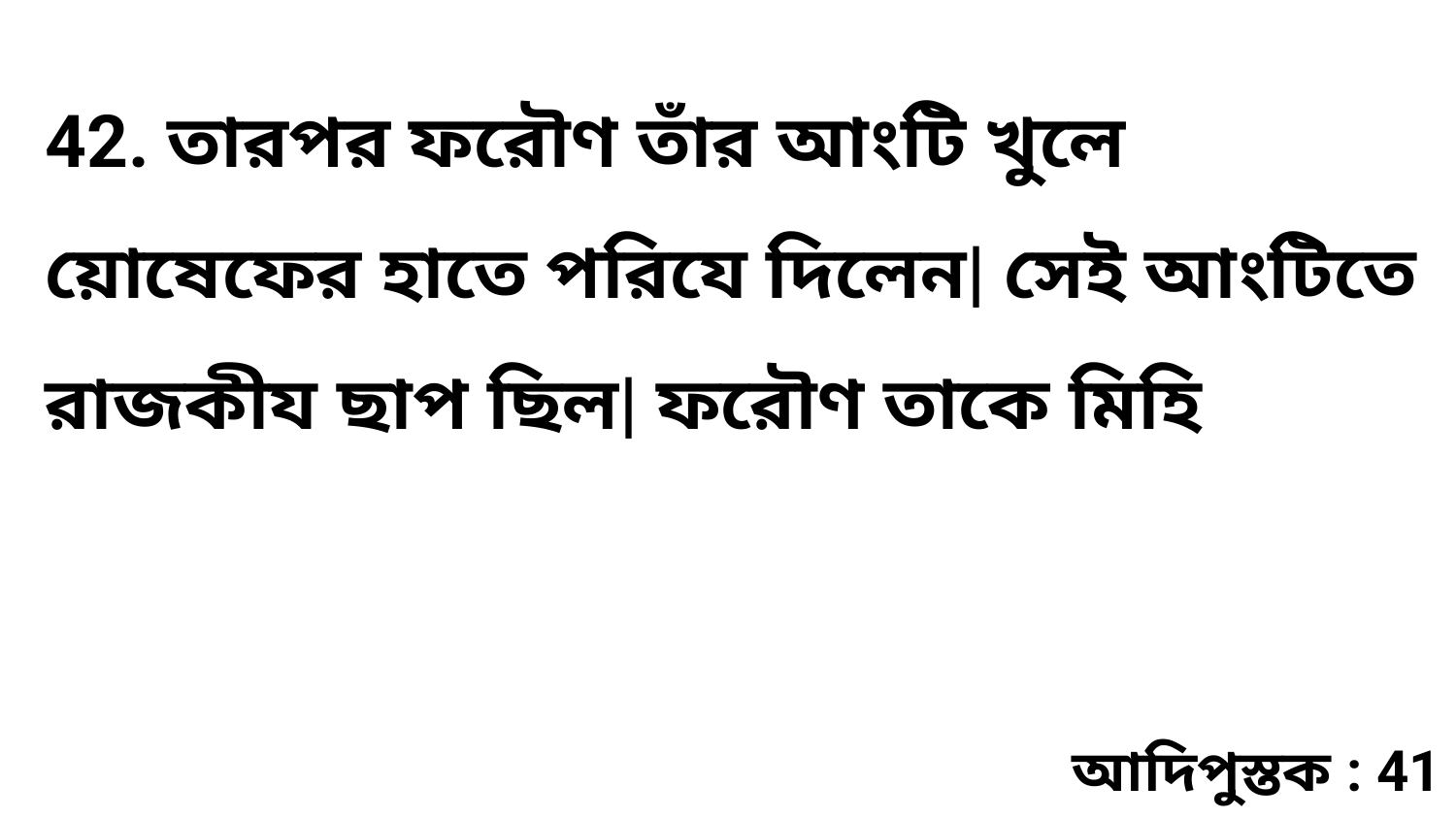

42. তারপর ফরৌণ তাঁর আংটি খুলে য়োষেফের হাতে পরিযে দিলেন| সেই আংটিতে রাজকীয ছাপ ছিল| ফরৌণ তাকে মিহি
আদিপুস্তক : 41